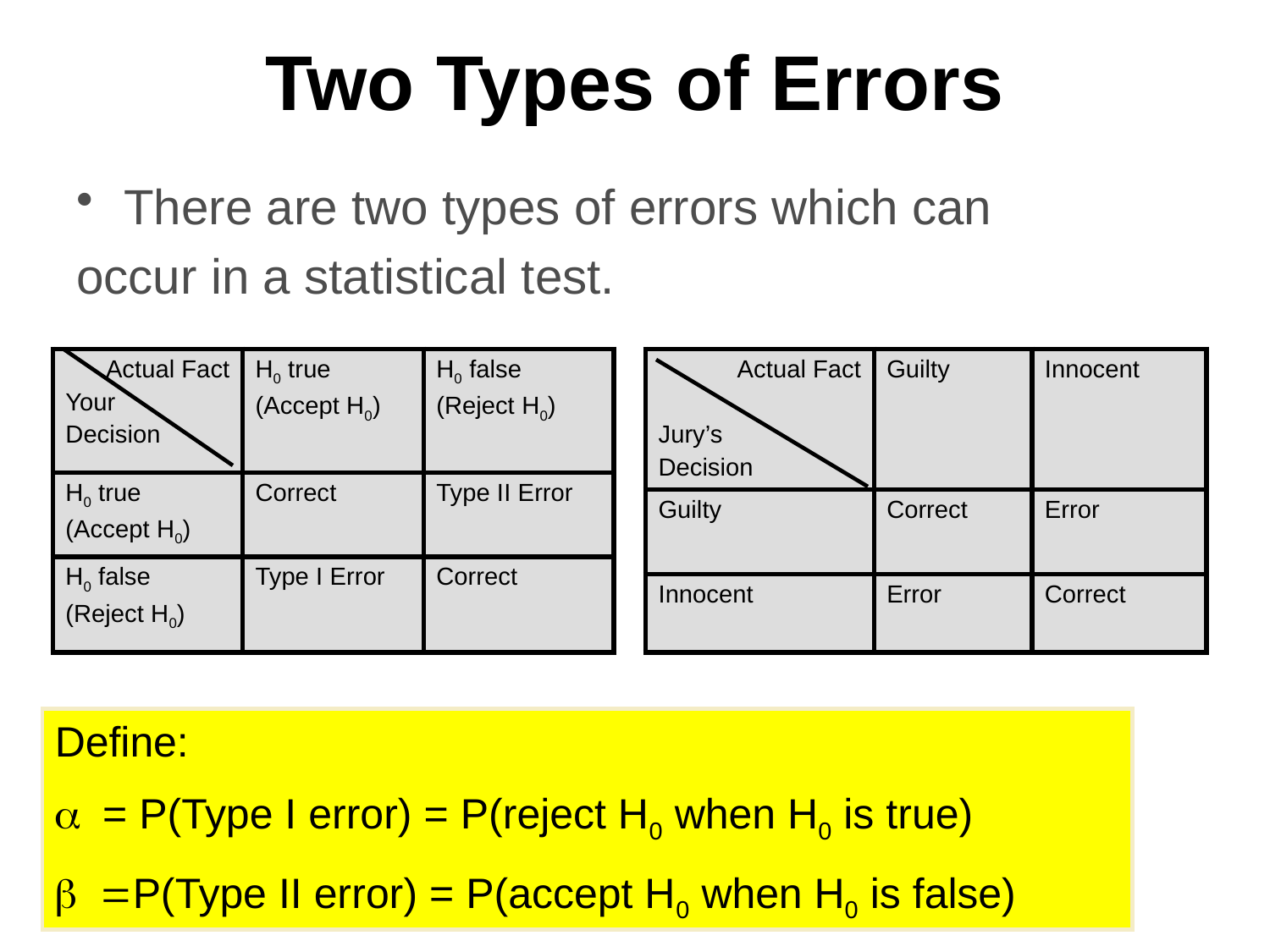

# Two Types of Errors
There are two types of errors which can
occur in a statistical test.
| Actual Fact Your Decision | H0 true (Accept H0) | H0 false (Reject H0) |
| --- | --- | --- |
| H0 true (Accept H0) | Correct | Type II Error |
| H0 false (Reject H0) | Type I Error | Correct |

| Actual Fact Jury’s Decision | Guilty | Innocent |
| --- | --- | --- |
| Guilty | Correct | Error |
| Innocent | Error | Correct |

Define:
α = P(Type I error) = P(reject H0 when H0 is true)
β =P(Type II error) = P(accept H0 when H0 is false)